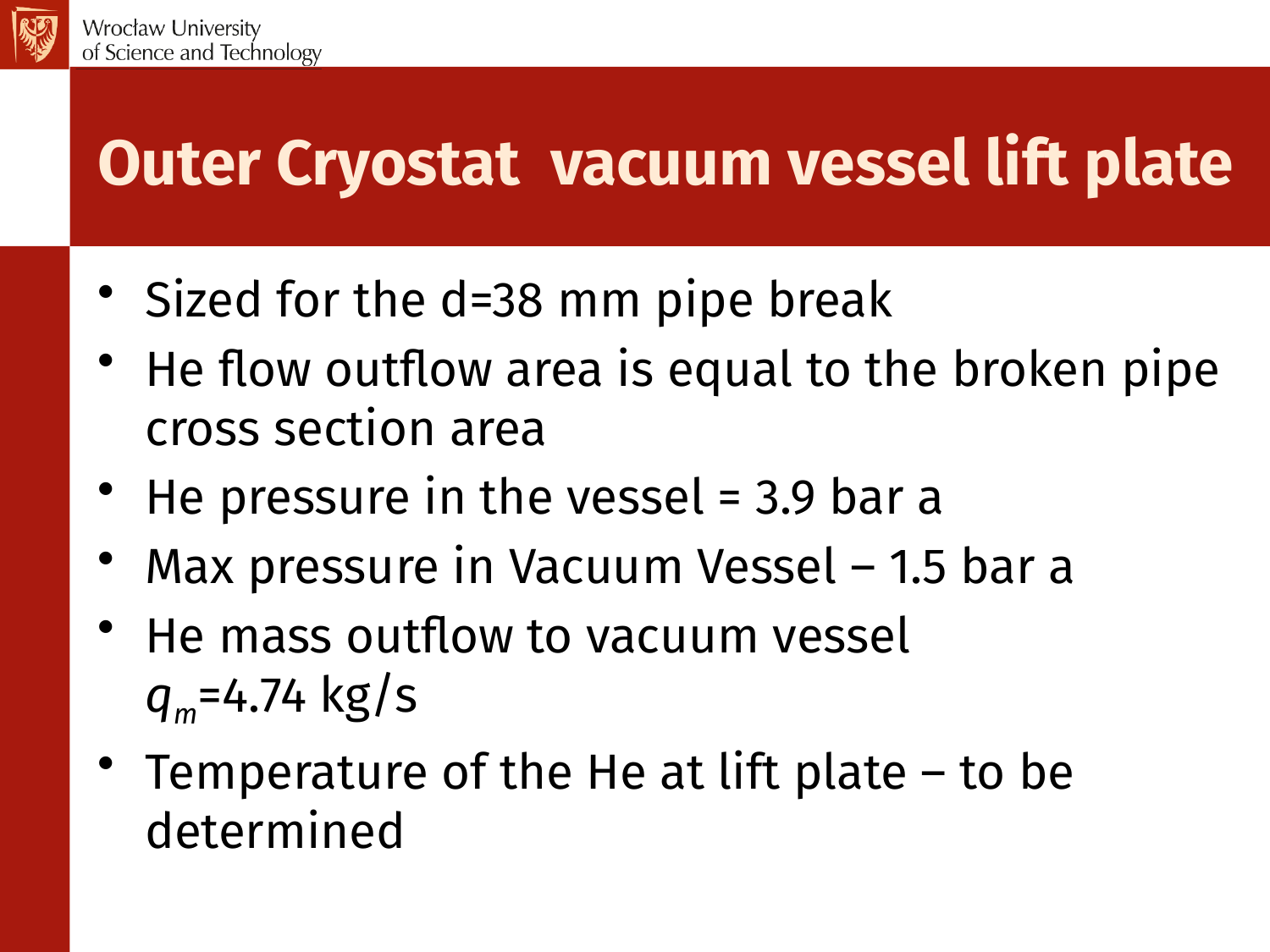

# Outer Cryostat  vacuum vessel lift plate
Sized for the d=38 mm pipe break
He flow outflow area is equal to the broken pipe cross section area
He pressure in the vessel = 3.9 bar a
Max pressure in Vacuum Vessel – 1.5 bar a
He mass outflow to vacuum vessel
qm=4.74 kg/s
Temperature of the He at lift plate – to be determined